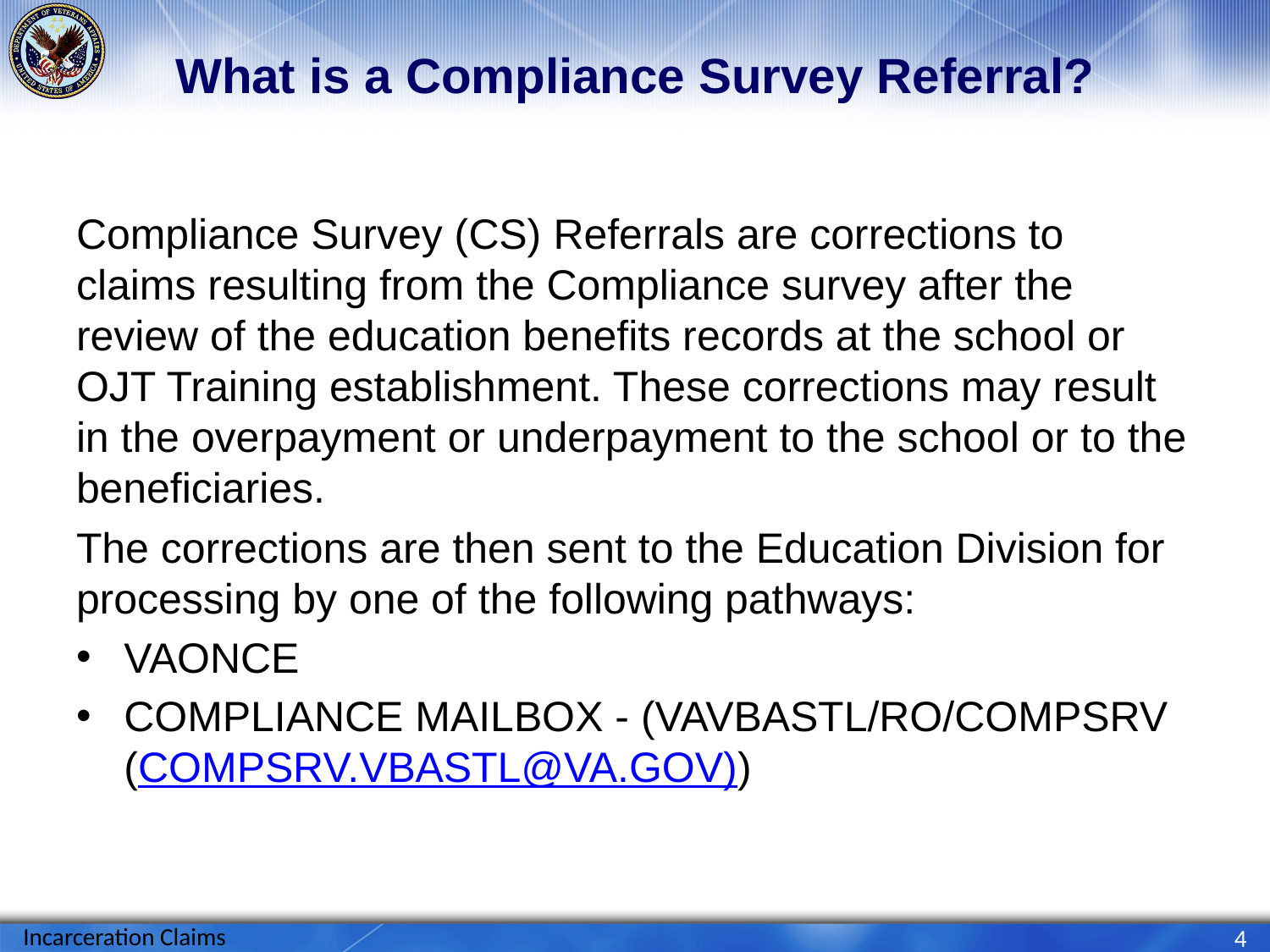

# What is a Compliance Survey Referral?
Compliance Survey (CS) Referrals are corrections to claims resulting from the Compliance survey after the review of the education benefits records at the school or OJT Training establishment. These corrections may result in the overpayment or underpayment to the school or to the beneficiaries.
The corrections are then sent to the Education Division for processing by one of the following pathways:
VAONCE
COMPLIANCE MAILBOX - (VAVBASTL/RO/COMPSRV (COMPSRV.VBASTL@VA.GOV))

Incarceration Claims
4